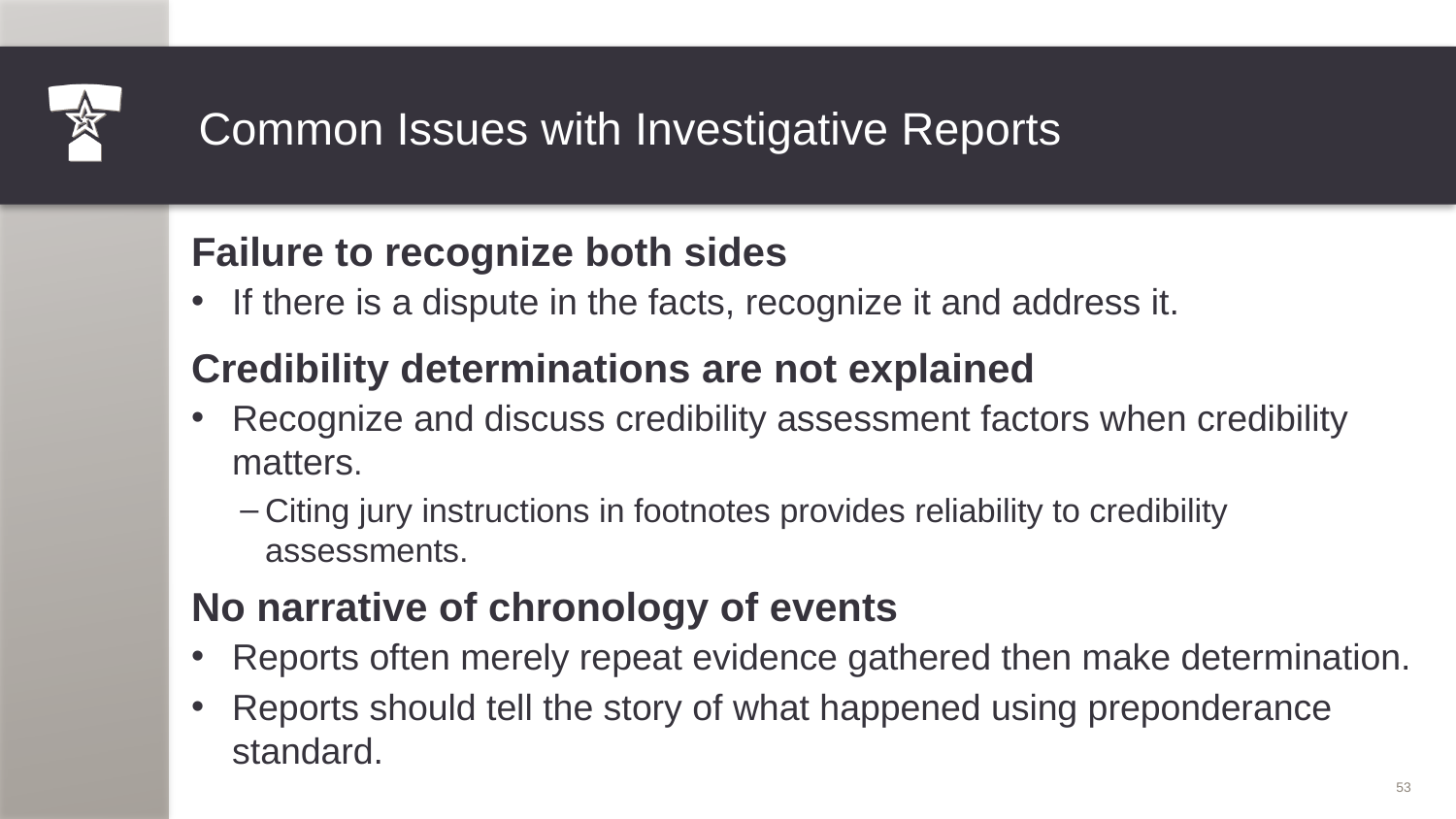

# Common Issues with Investigative Reports
Failure to recognize both sides
If there is a dispute in the facts, recognize it and address it.
Credibility determinations are not explained
Recognize and discuss credibility assessment factors when credibility matters.
Citing jury instructions in footnotes provides reliability to credibility assessments.
No narrative of chronology of events
Reports often merely repeat evidence gathered then make determination.
Reports should tell the story of what happened using preponderance standard.

53